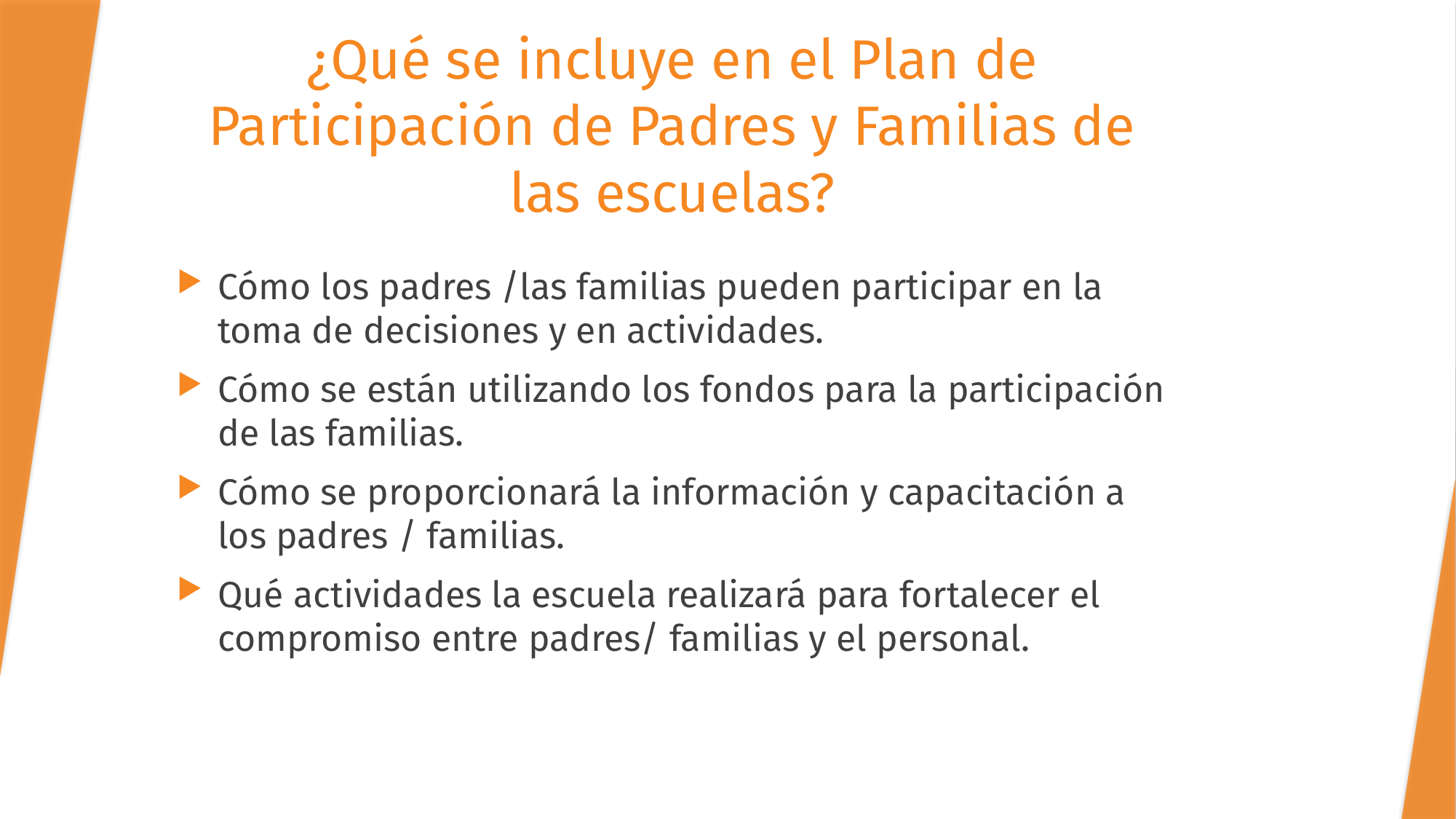

# ¿Qué se incluye en el Plan de Participación de Padres y Familias de las escuelas?
Cómo los padres /las familias pueden participar en la toma de decisiones y en actividades.
Cómo se están utilizando los fondos para la participación de las familias.
Cómo se proporcionará la información y capacitación a los padres / familias.
Qué actividades la escuela realizará para fortalecer el  compromiso entre padres/ familias y el personal.